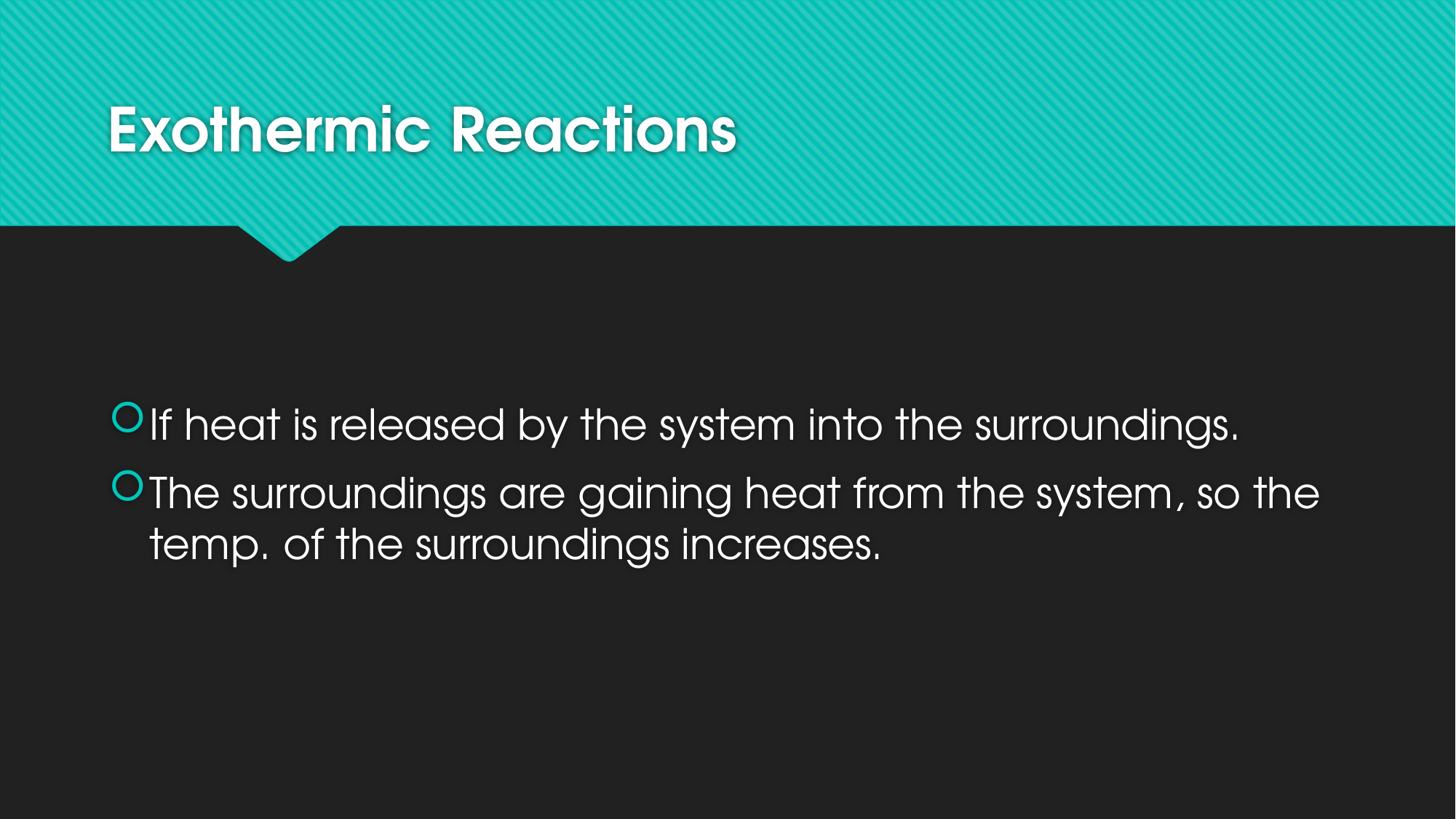

# Exothermic Reactions
If heat is released by the system into the surroundings.
The surroundings are gaining heat from the system, so the temp. of the surroundings increases.